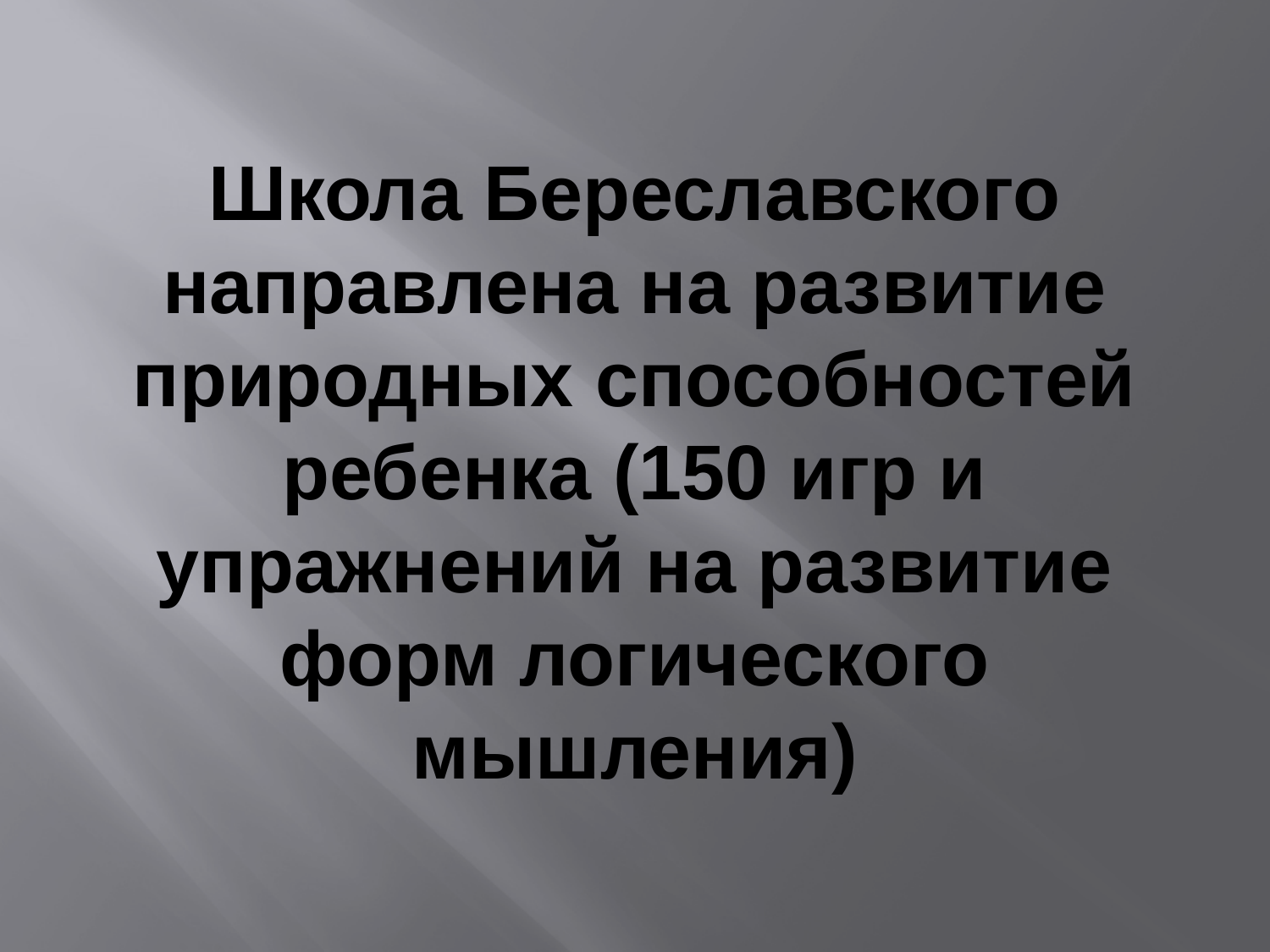

# Школа Береславского направлена на развитие природных способностей ребенка (150 игр и упражнений на развитие форм логического мышления)